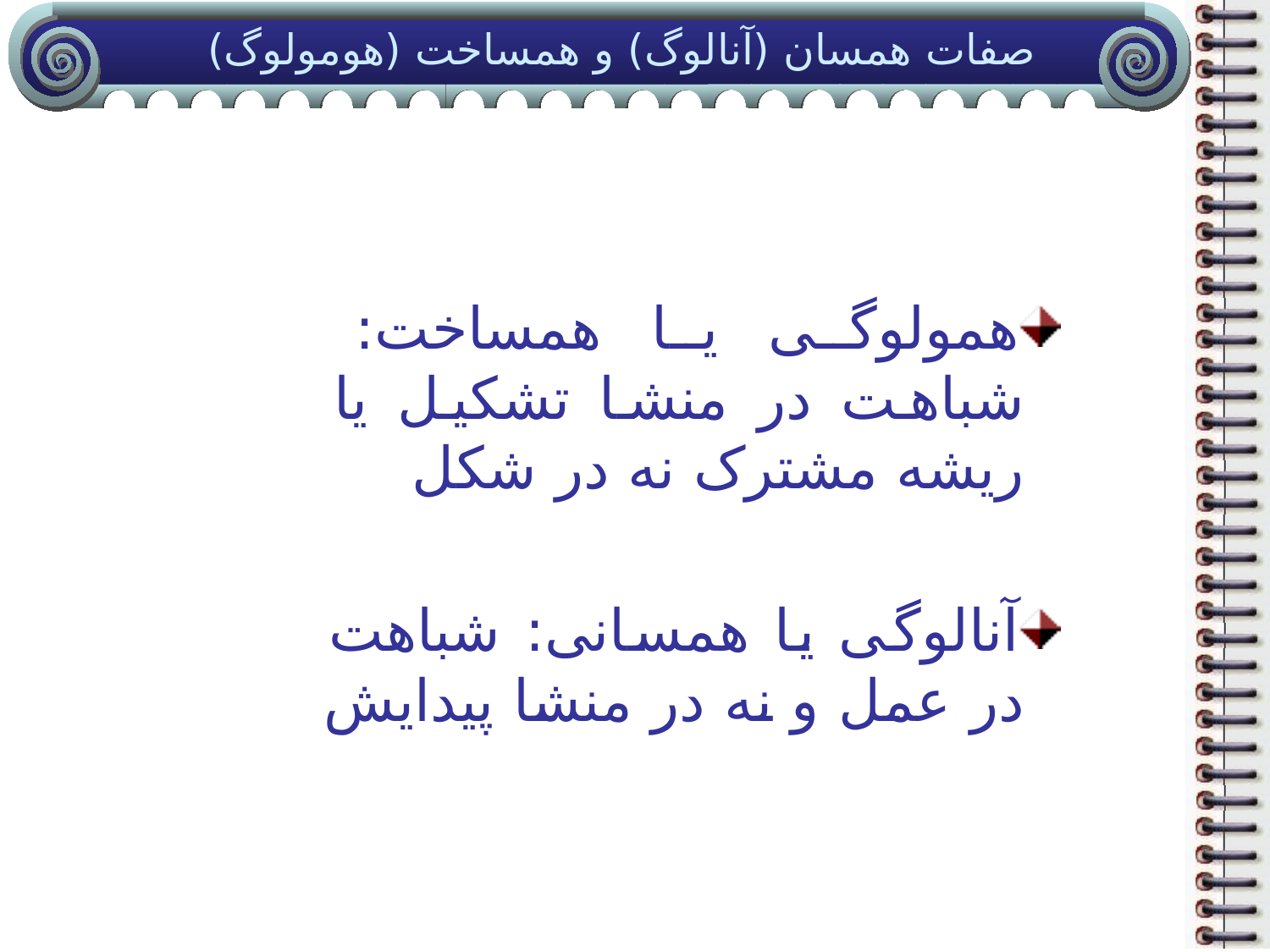

# صفات همسان (آنالوگ) و همساخت (هومولوگ)
همولوگی يا همساخت: شباهت در منشا تشکيل یا ریشه مشترک نه در شکل

آنالوگی يا همسانی: شباهت در عمل و نه در منشا پيدايش